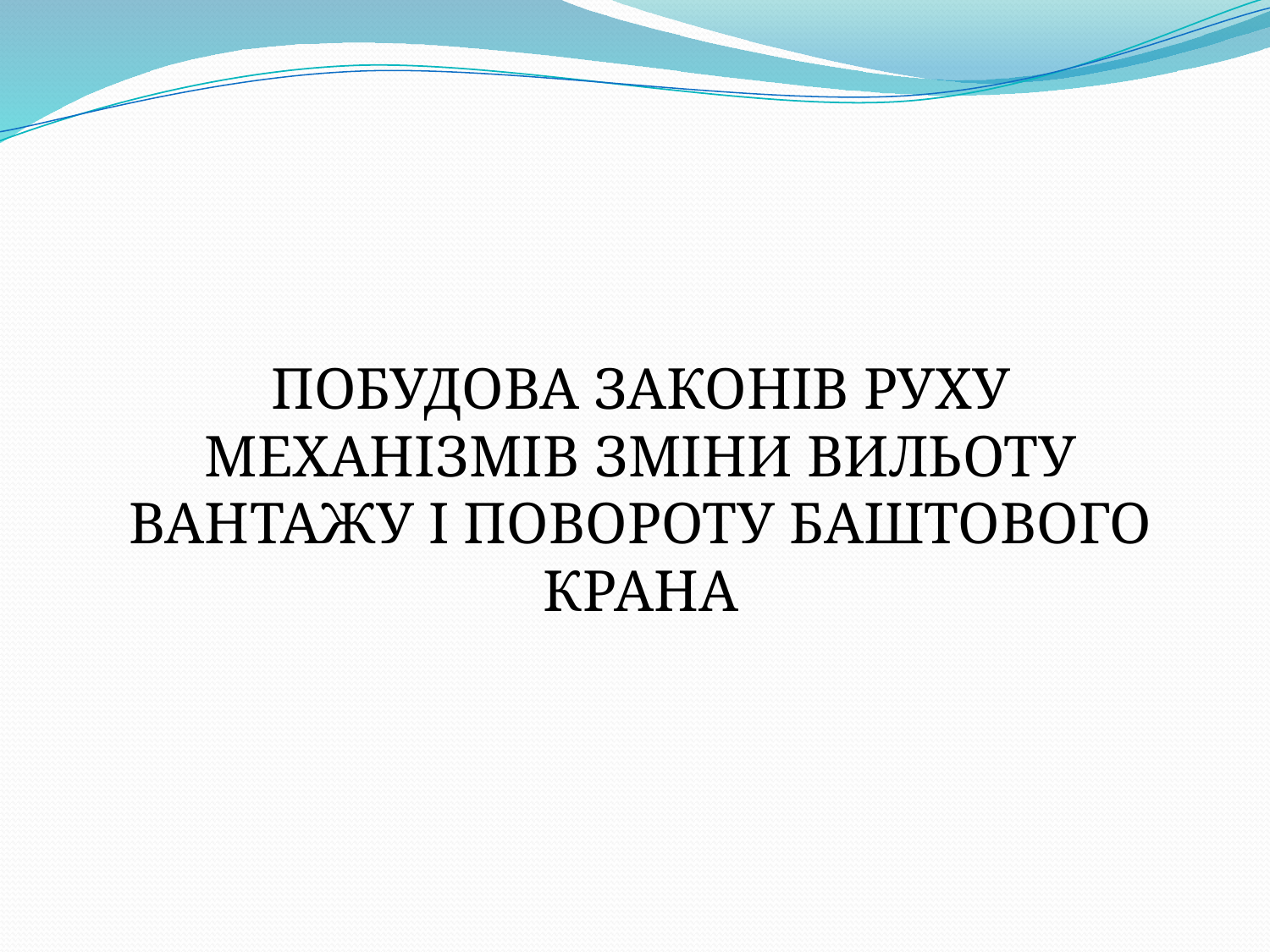

ПОБУДОВА ЗАКОНІВ РУХУ МЕХАНІЗМІВ ЗМІНИ ВИЛЬОТУ ВАНТАЖУ І ПОВОРОТУ БАШТОВОГО КРАНА